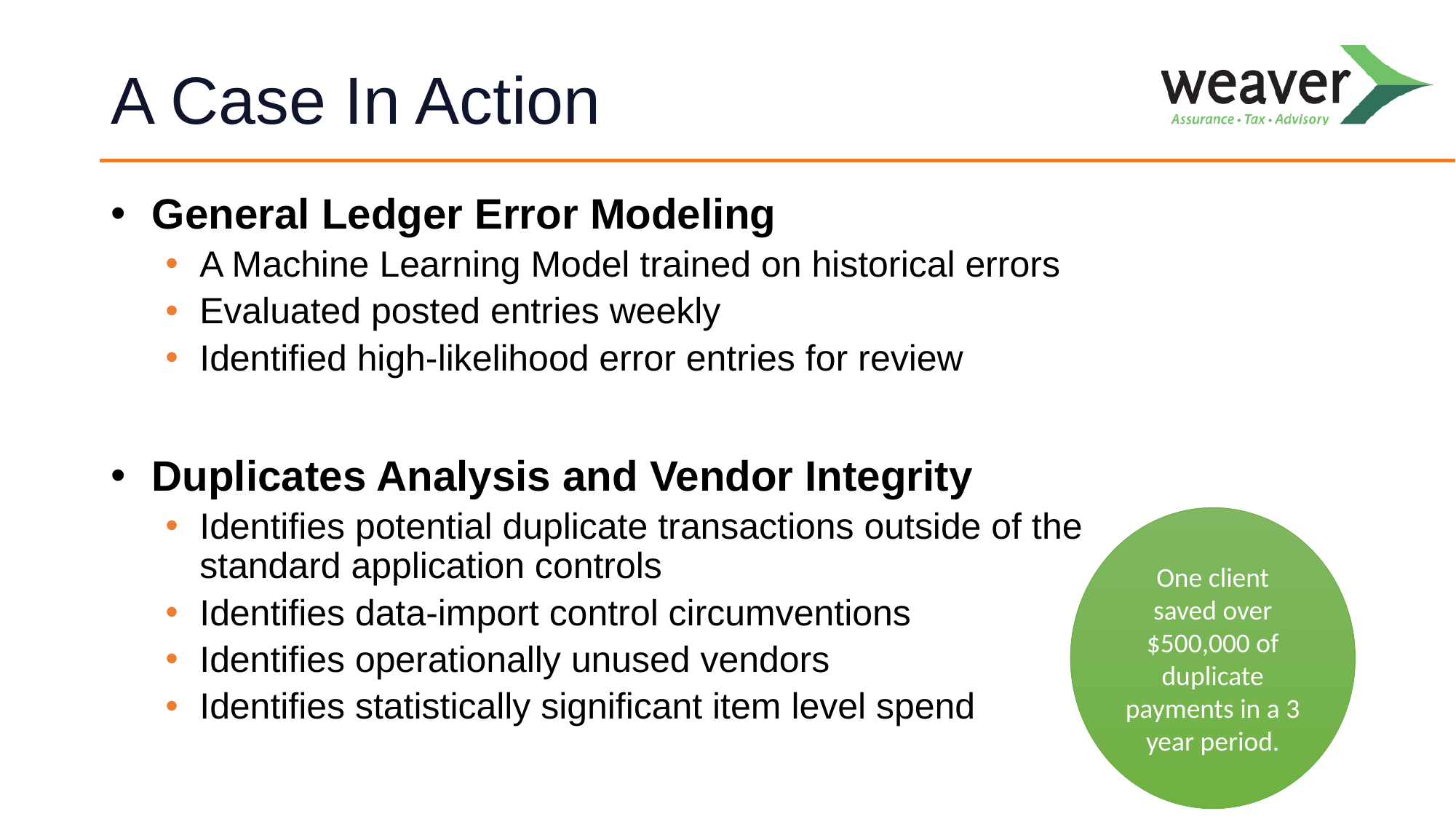

# A Case In Action
General Ledger Error Modeling
A Machine Learning Model trained on historical errors
Evaluated posted entries weekly
Identified high-likelihood error entries for review

Duplicates Analysis and Vendor Integrity
Identifies potential duplicate transactions outside of the
standard application controls
Identifies data-import control circumventions
Identifies operationally unused vendors
Identifies statistically significant item level spend

One client saved over $500,000 of duplicate payments in a 3 year period.